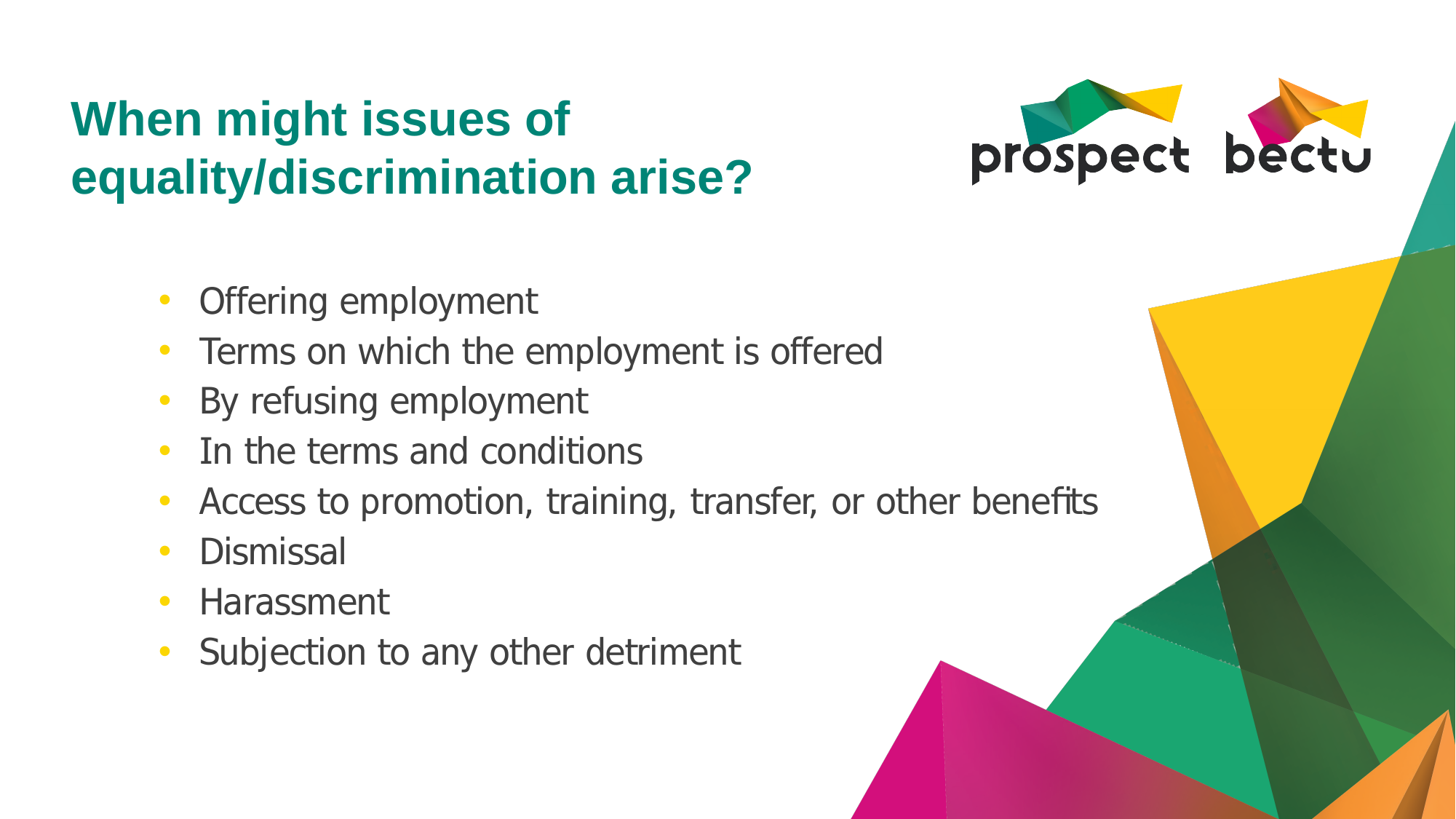

# When might issues of equality/discrimination arise?
Offering employment
Terms on which the employment is offered
By refusing employment
In the terms and conditions
Access to promotion, training, transfer, or other benefits
Dismissal
Harassment
Subjection to any other detriment